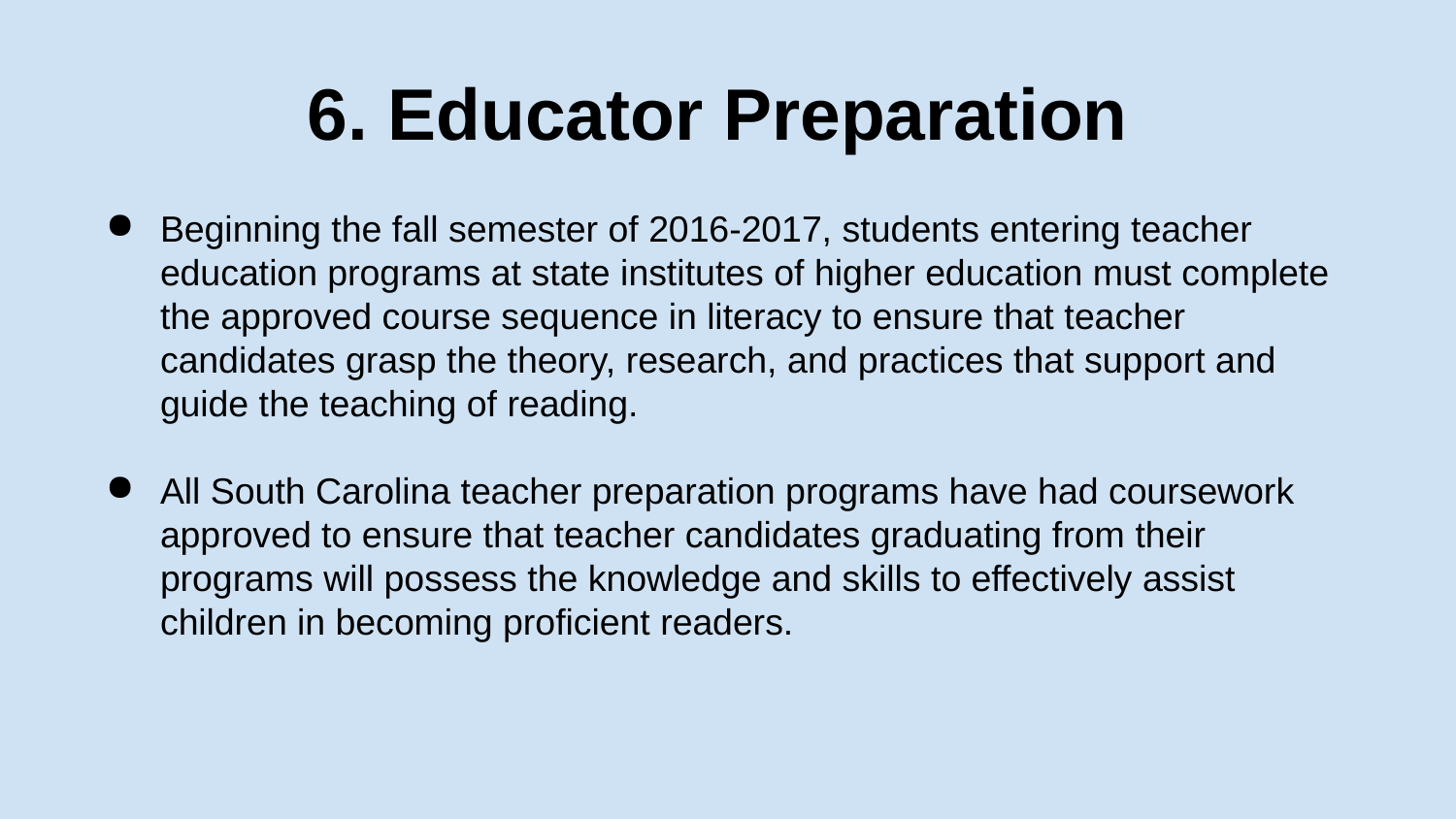

# 6. Educator Preparation
Beginning the fall semester of 2016-2017, students entering teacher education programs at state institutes of higher education must complete the approved course sequence in literacy to ensure that teacher candidates grasp the theory, research, and practices that support and guide the teaching of reading.
All South Carolina teacher preparation programs have had coursework approved to ensure that teacher candidates graduating from their programs will possess the knowledge and skills to effectively assist children in becoming proficient readers.